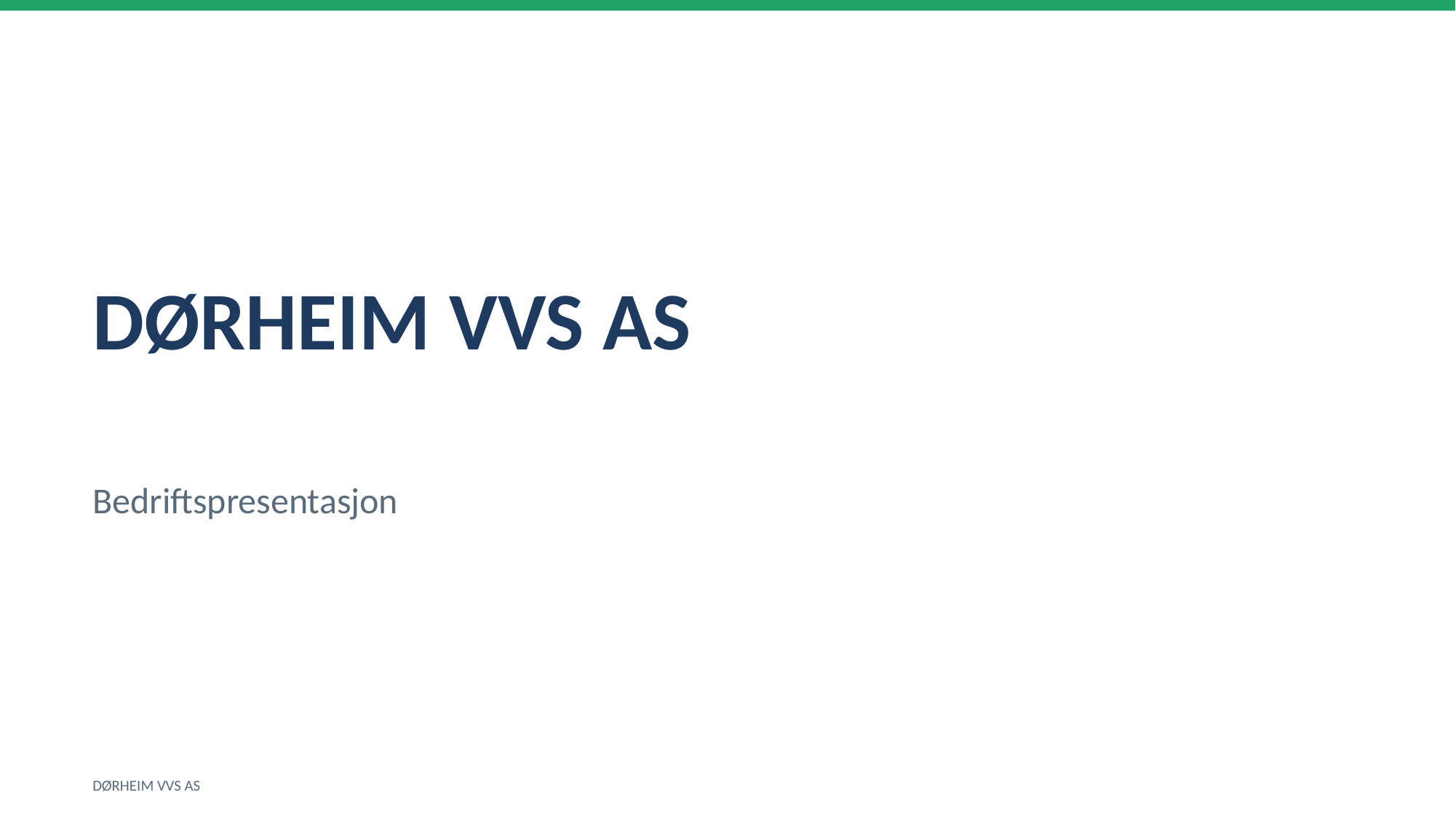

DØRHEIM VVS AS
Bedriftspresentasjon
DØRHEIM VVS AS